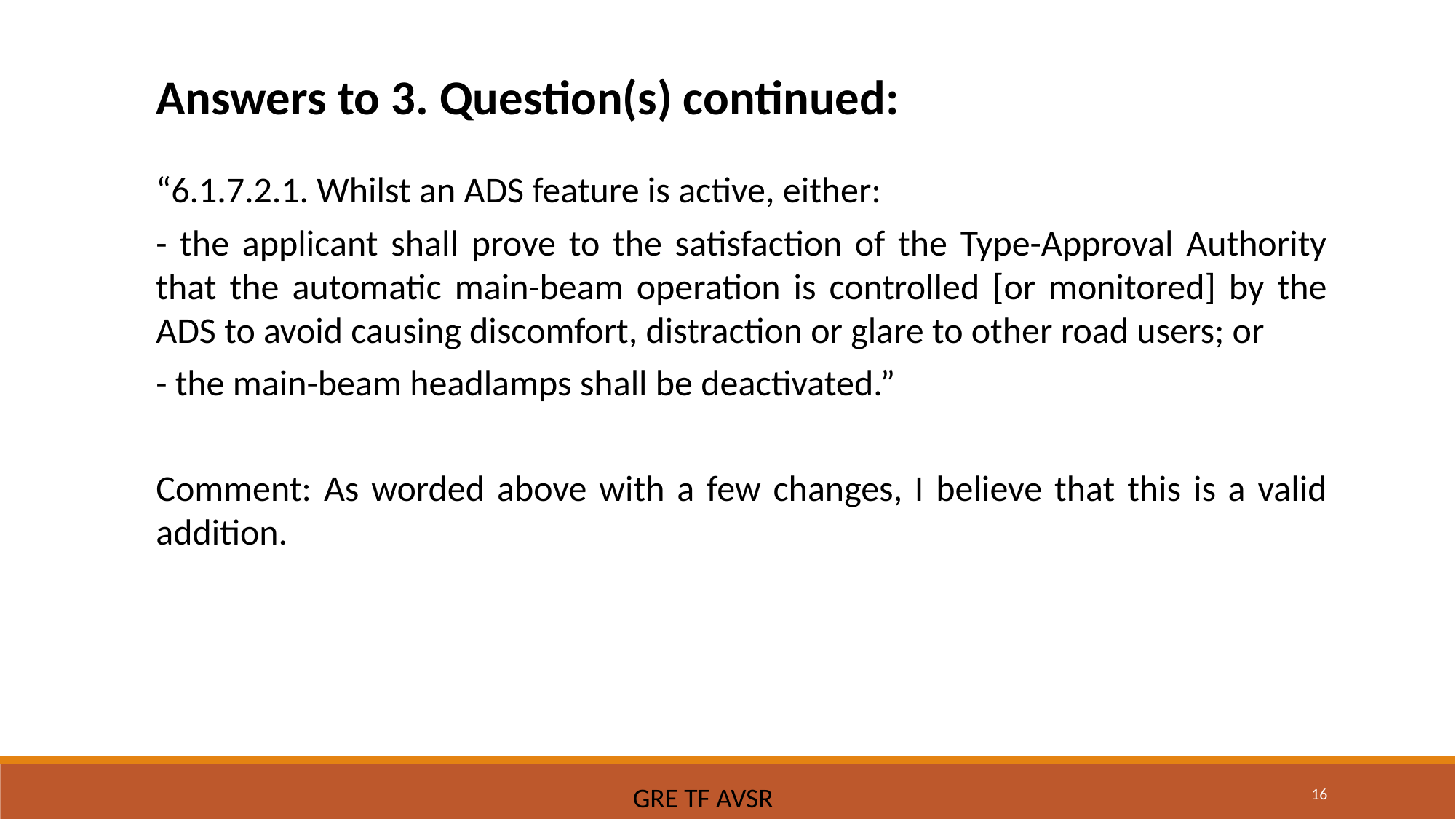

Answers to 3. Question(s) continued:
“6.1.7.2.1. Whilst an ADS feature is active, either:
- the applicant shall prove to the satisfaction of the Type-Approval Authority that the automatic main-beam operation is controlled [or monitored] by the ADS to avoid causing discomfort, distraction or glare to other road users; or
- the main-beam headlamps shall be deactivated.”

Comment: As worded above with a few changes, I believe that this is a valid addition.
16